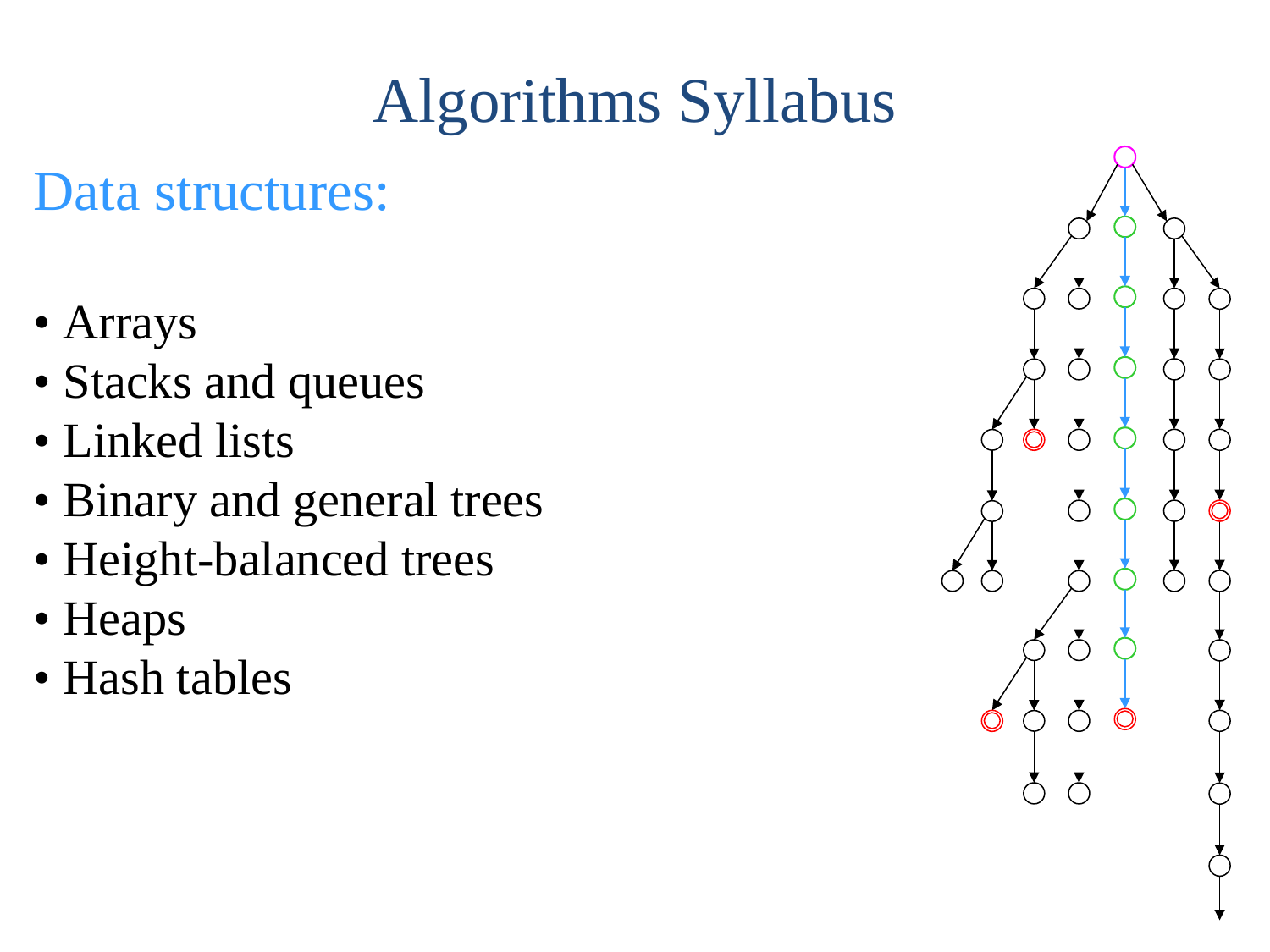

Algorithms Syllabus

Data structures:

• Arrays
• Stacks and queues
• Linked lists
• Binary and general trees
• Height-balanced trees
• Heaps
• Hash tables